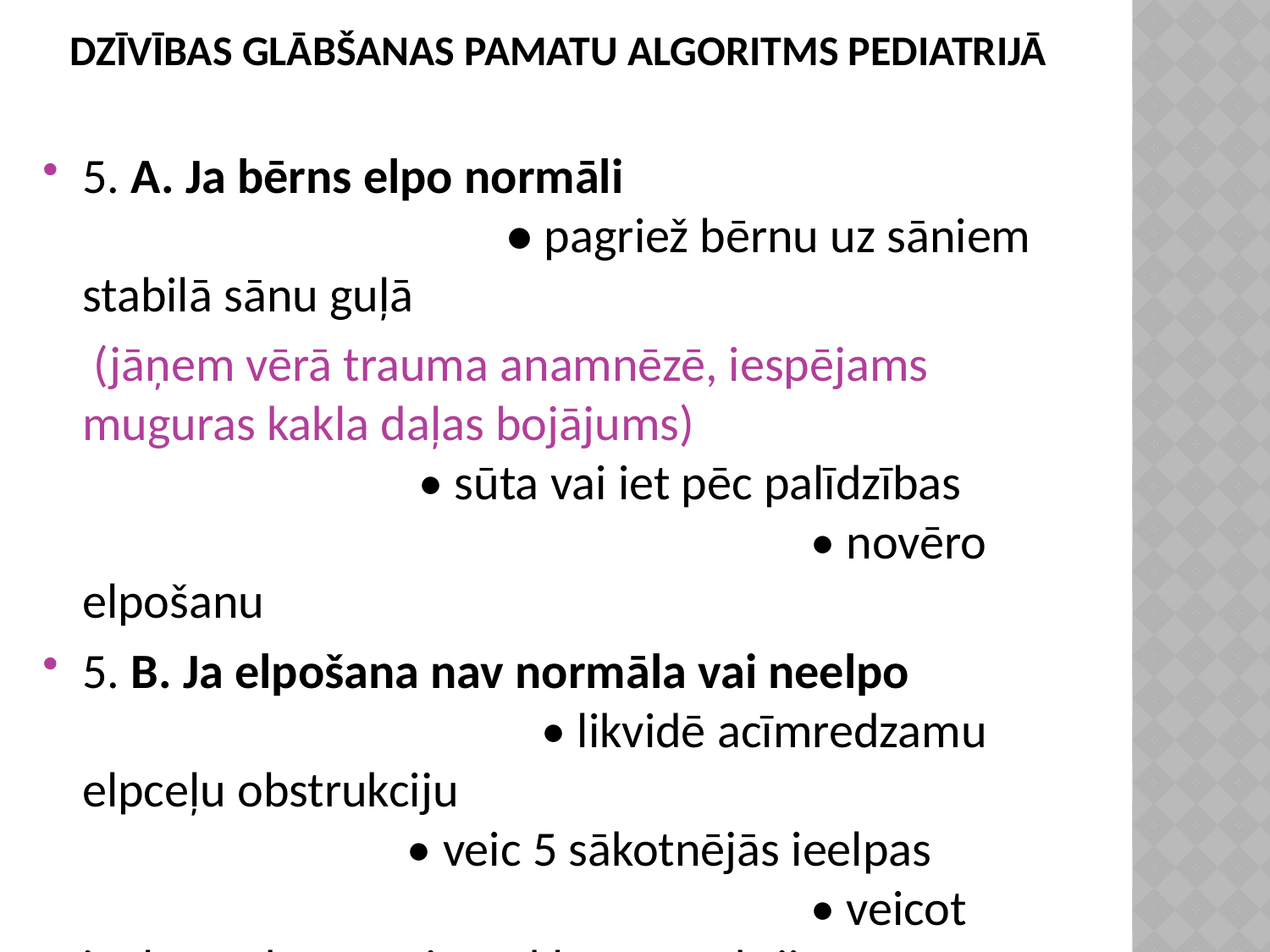

# DZĪVĪBAS GLĀBŠANAS PAMATU ALGORITMS PEDIATRIJĀ
5. A. Ja bērns elpo normāli                                                                                  • pagriež bērnu uz sāniem stabilā sānu guļā
	 (jāņem vērā trauma anamnēzē, iespējams muguras kakla daļas bojājums)                                                                   • sūta vai iet pēc palīdzības                                                                               • novēro elpošanu
5. B. Ja elpošana nav normāla vai neelpo                                                           • likvidē acīmredzamu elpceļu obstrukciju                                                                                       • veic 5 sākotnējās ieelpas                                                                                 • veicot ieelpas, skatās vai nav klepus reakcija -                                                                                 reakcijas esamība vai to trūkums var norādīt par dzīvības pazīmēm